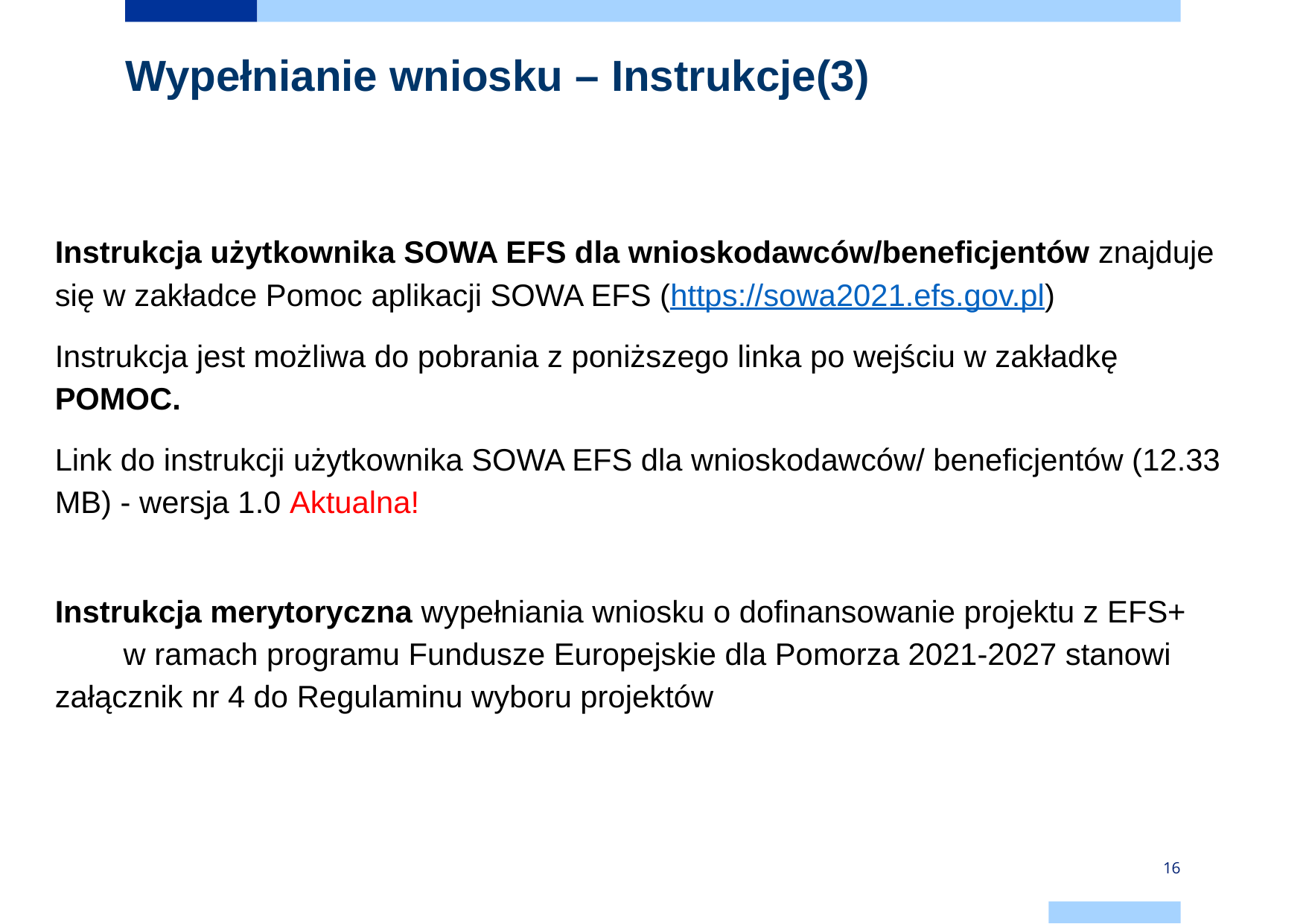

# Wypełnianie wniosku – Instrukcje(3)

Instrukcja użytkownika SOWA EFS dla wnioskodawców/beneficjentów znajduje się w zakładce Pomoc aplikacji SOWA EFS (https://sowa2021.efs.gov.pl)
Instrukcja jest możliwa do pobrania z poniższego linka po wejściu w zakładkę POMOC.
Link do instrukcji użytkownika SOWA EFS dla wnioskodawców/ beneficjentów (12.33 MB) - wersja 1.0 Aktualna!

Instrukcja merytoryczna wypełniania wniosku o dofinansowanie projektu z EFS+                w ramach programu Fundusze Europejskie dla Pomorza 2021-2027 stanowi załącznik nr 4 do Regulaminu wyboru projektów

16